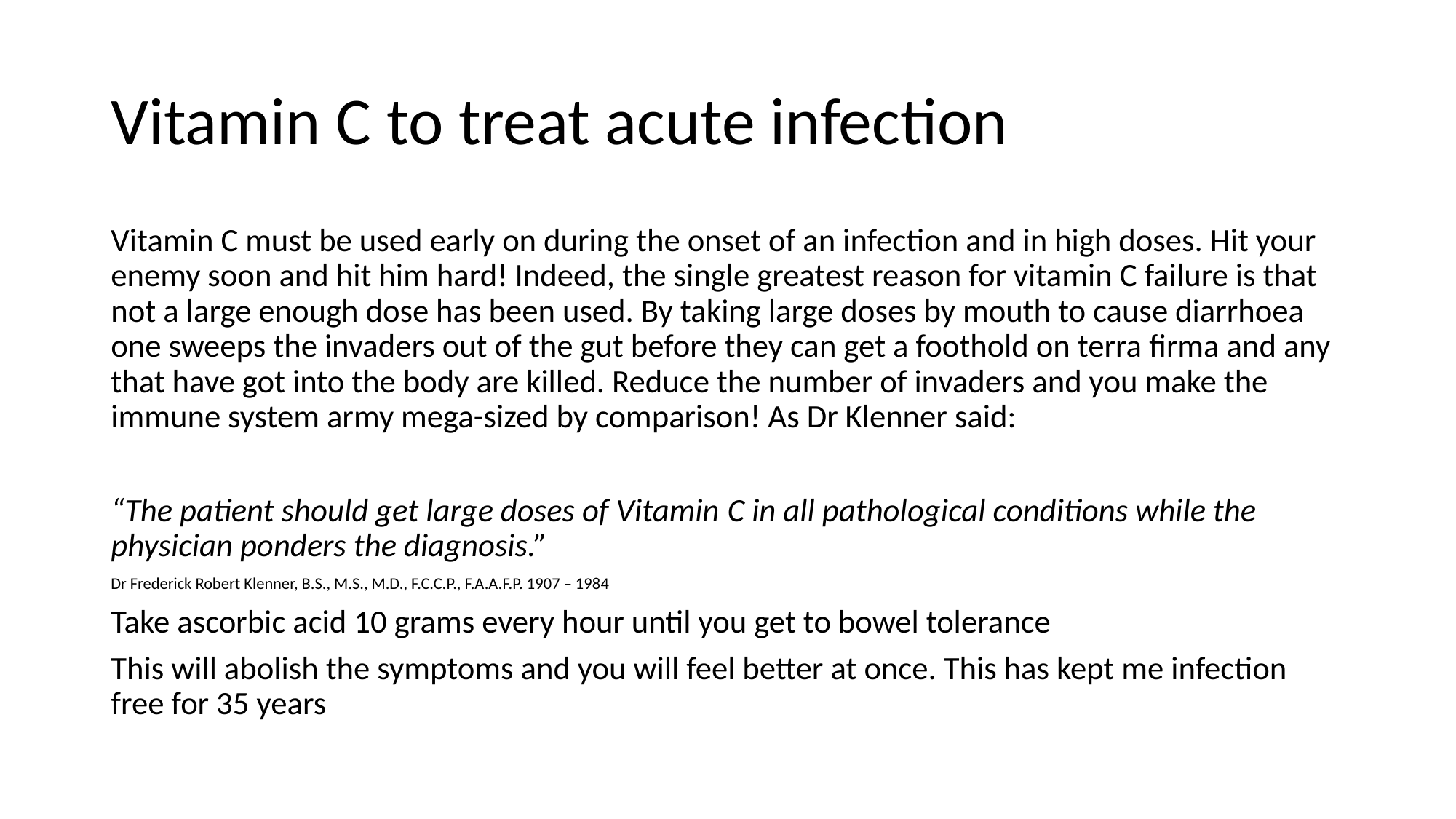

# Vitamin C to treat acute infection
Vitamin C must be used early on during the onset of an infection and in high doses. Hit your enemy soon and hit him hard! Indeed, the single greatest reason for vitamin C failure is that not a large enough dose has been used. By taking large doses by mouth to cause diarrhoea one sweeps the invaders out of the gut before they can get a foothold on terra firma and any that have got into the body are killed. Reduce the number of invaders and you make the immune system army mega-sized by comparison! As Dr Klenner said:

“The patient should get large doses of Vitamin C in all pathological conditions while the physician ponders the diagnosis.”
Dr Frederick Robert Klenner, B.S., M.S., M.D., F.C.C.P., F.A.A.F.P. 1907 – 1984
Take ascorbic acid 10 grams every hour until you get to bowel tolerance
This will abolish the symptoms and you will feel better at once. This has kept me infection free for 35 years